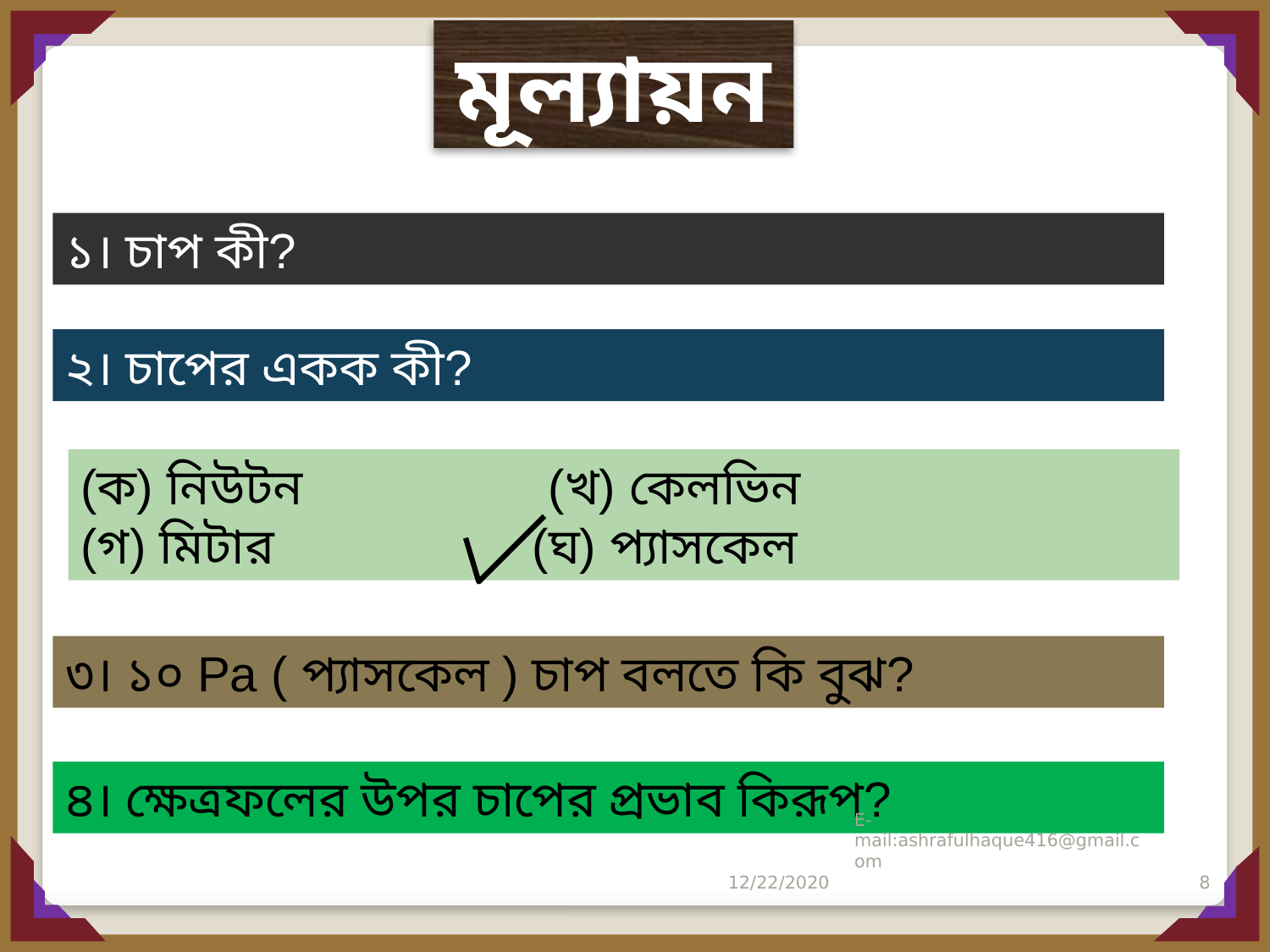

মূল্যায়ন
১। চাপ কী?
২। চাপের একক কী?
(ক) নিউটন                   (খ) কেলভিন
(গ) মিটার                    (ঘ) প্যাসকেল

৩। ১০ Pa ( প্যাসকেল ) চাপ বলতে কি বুঝ?
৪। ক্ষেত্রফলের উপর চাপের প্রভাব কিরূপ?
12/22/2020
E-mail:ashrafulhaque416@gmail.com

8